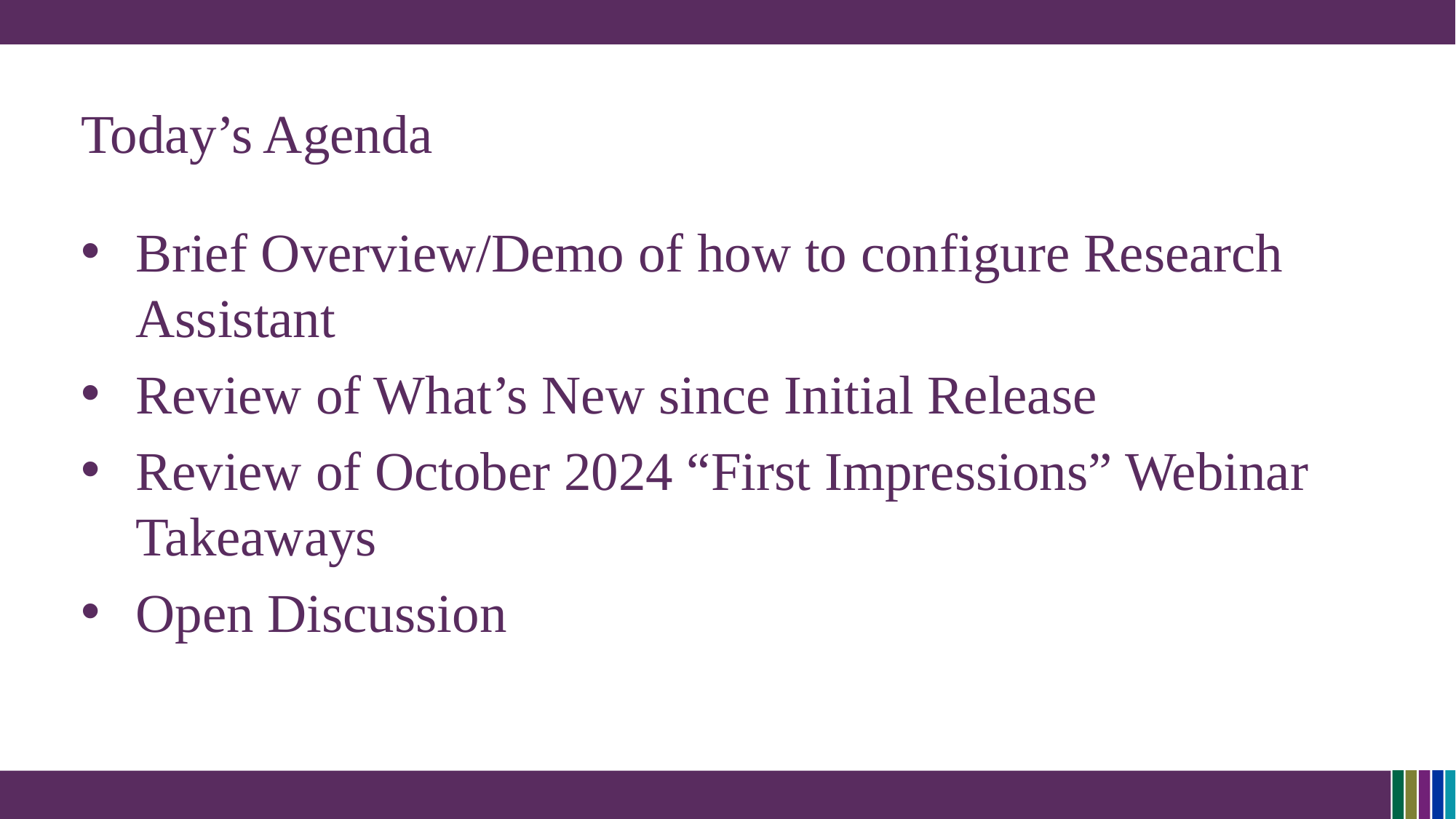

#
Today’s Agenda

Brief Overview/Demo of how to configure Research Assistant
Review of What’s New since Initial Release
Review of October 2024 “First Impressions” Webinar Takeaways
Open Discussion